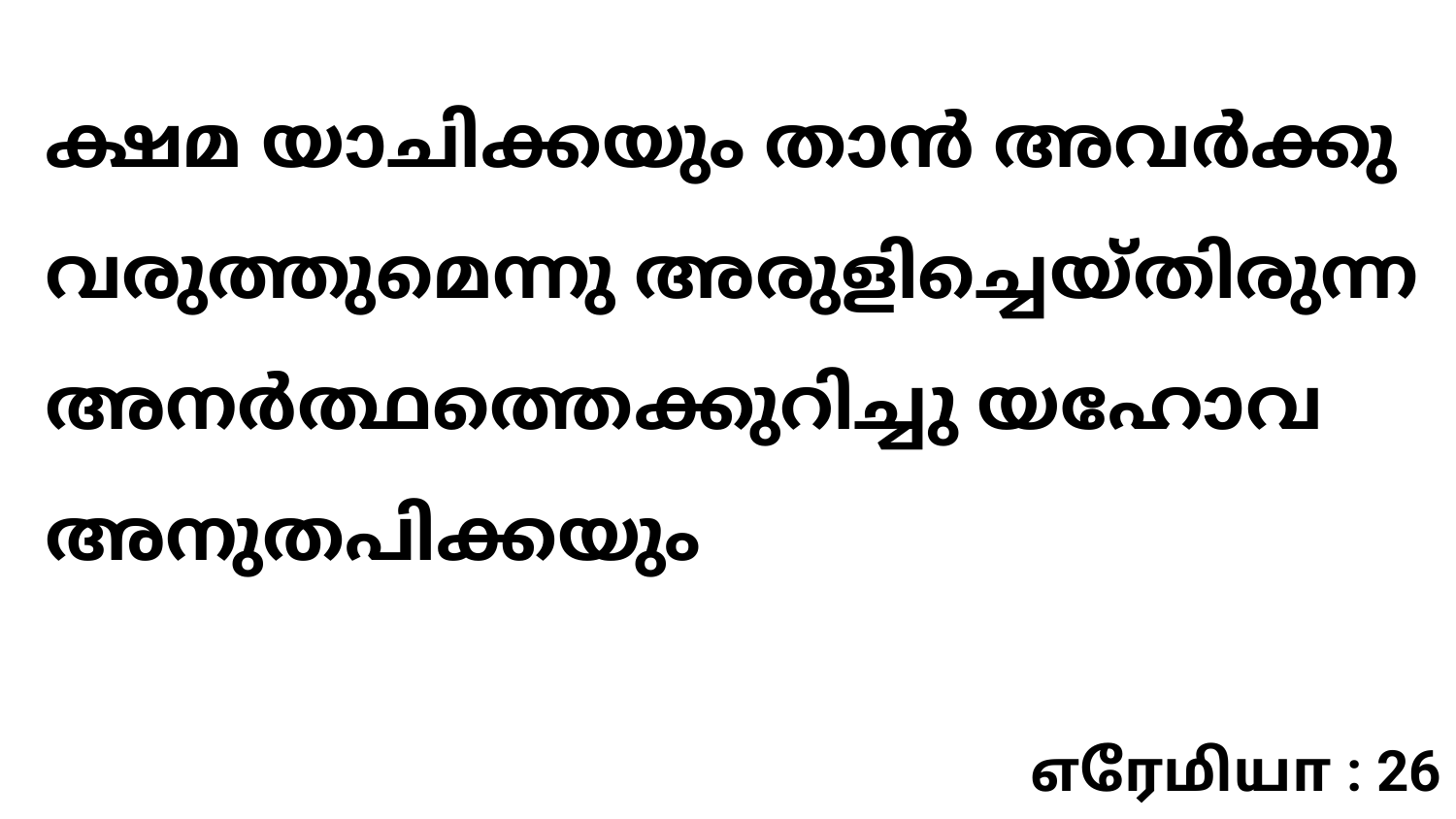

ക്ഷമ യാചിക്കയും താൻ അവർക്കു വരുത്തുമെന്നു അരുളിച്ചെയ്തിരുന്ന അനർത്ഥത്തെക്കുറിച്ചു യഹോവ അനുതപിക്കയും
எரேமியா : 26